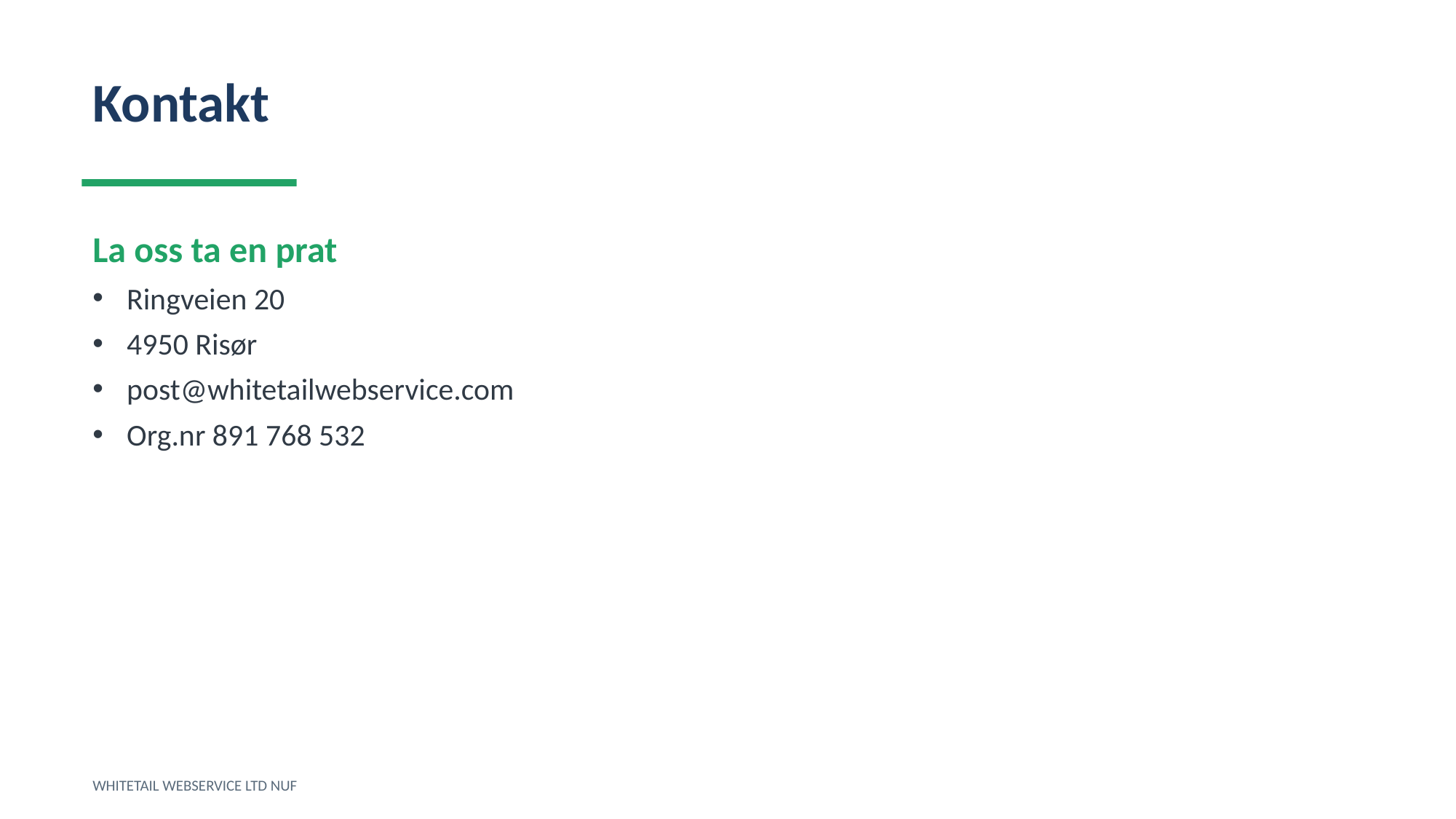

Kontakt

La oss ta en prat
Ringveien 20
4950 Risør
post@whitetailwebservice.com
Org.nr 891 768 532
WHITETAIL WEBSERVICE LTD NUF